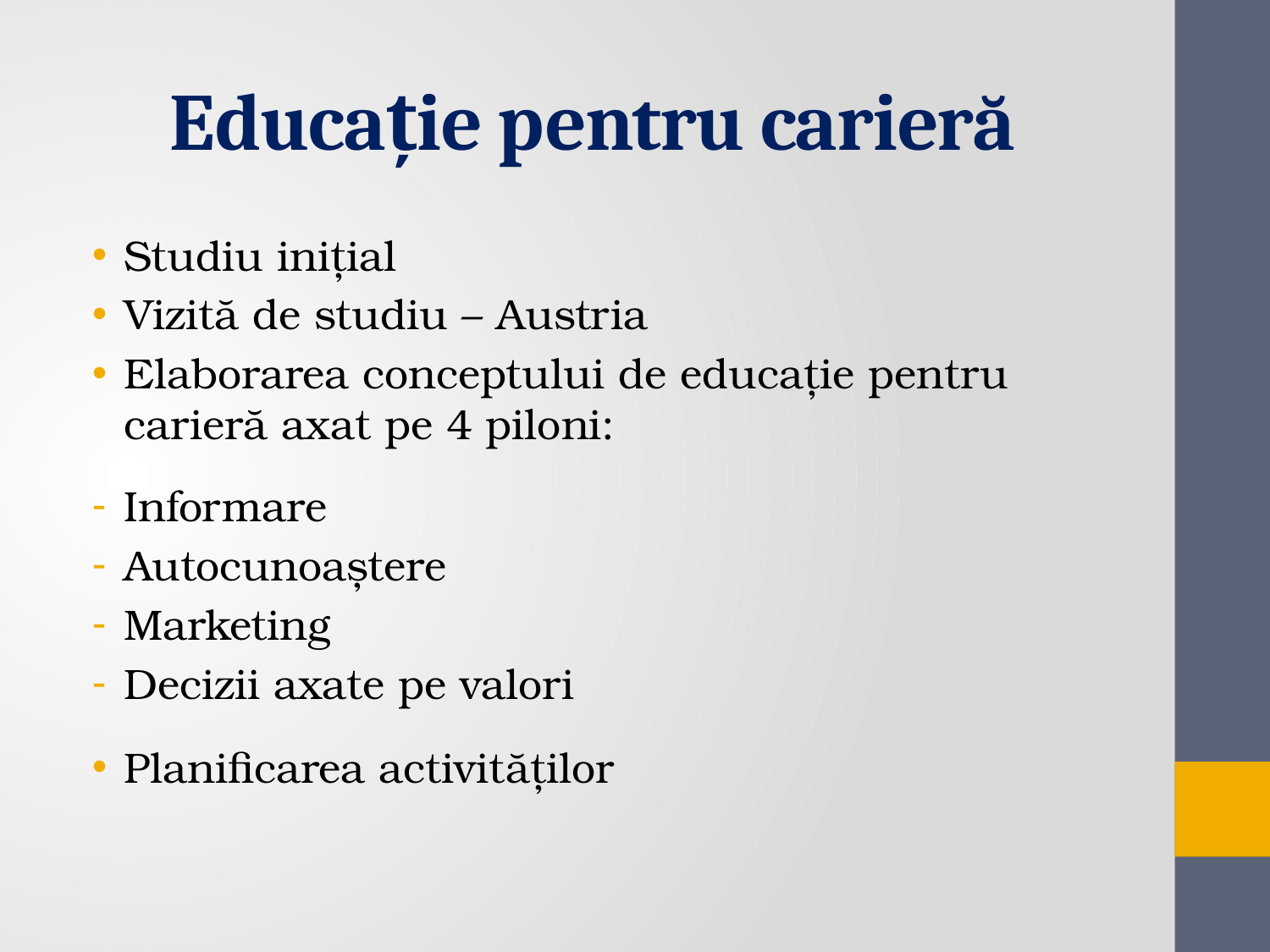

# Educație pentru carieră
Studiu inițial
Vizită de studiu – Austria
Elaborarea conceptului de educație pentru carieră axat pe 4 piloni:

Informare
Autocunoaștere
Marketing
Decizii axate pe valori

Planificarea activităților